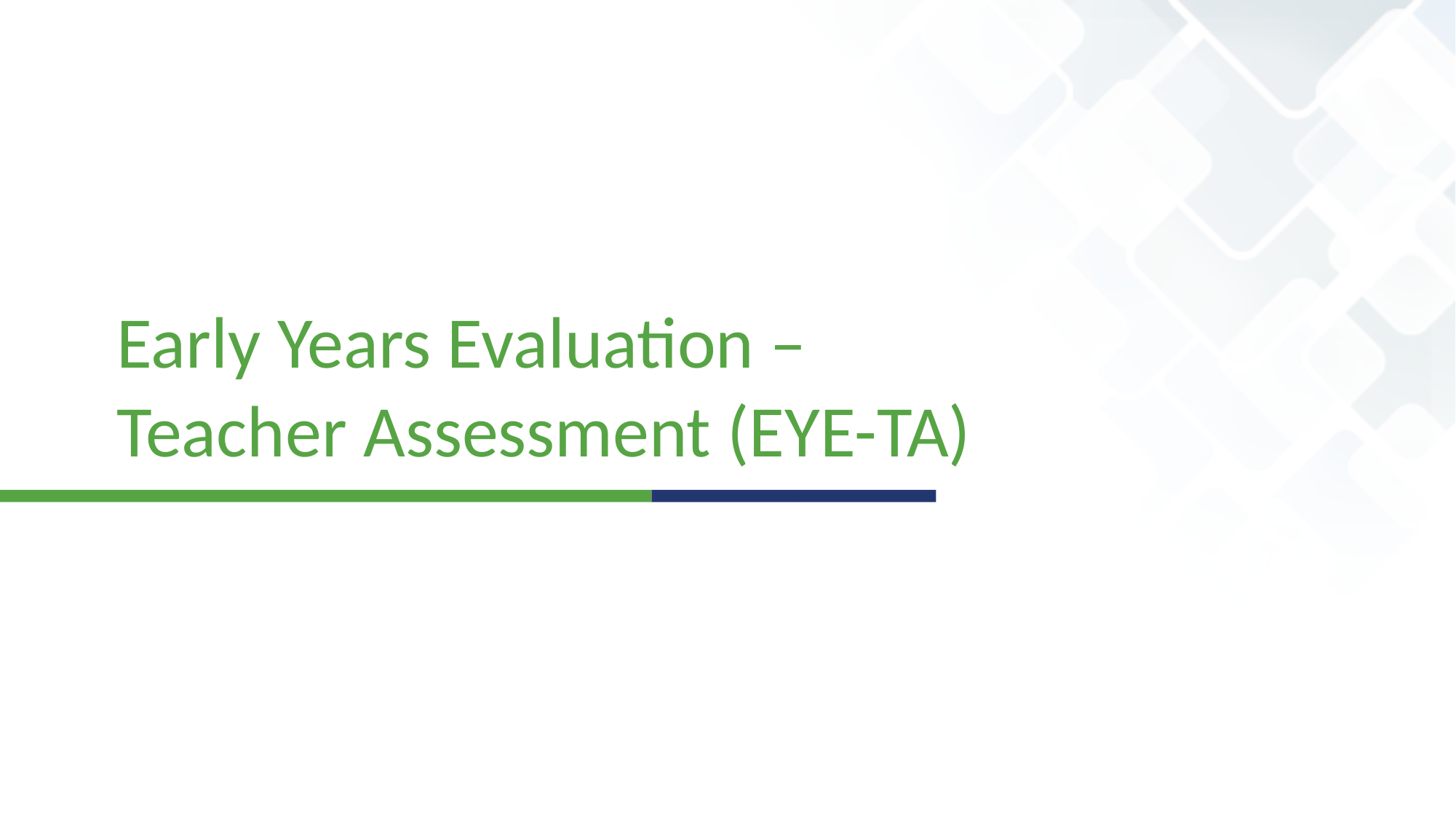

# Early Years Evaluation – Teacher Assessment (EYE-TA)